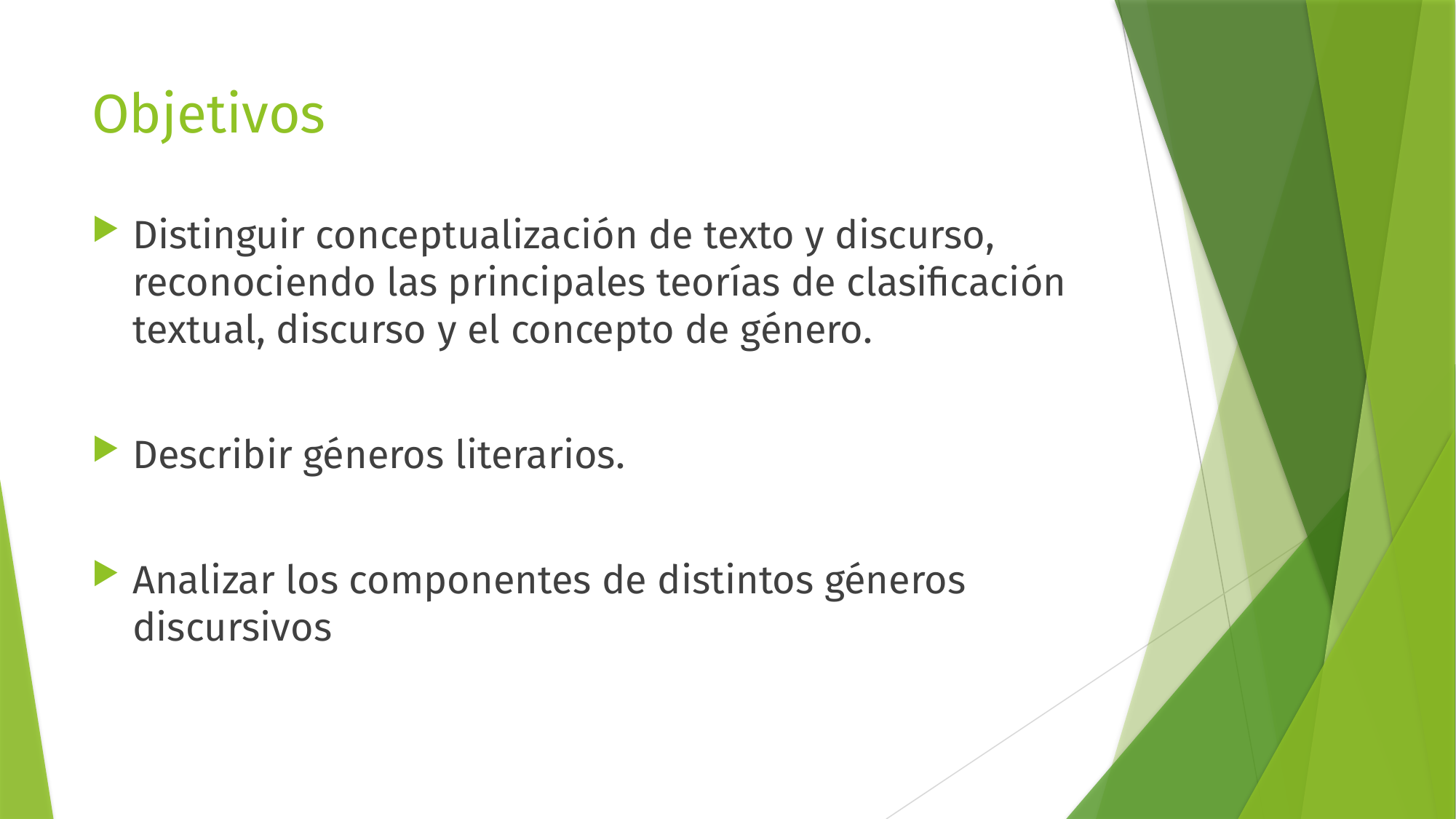

# Objetivos
Distinguir conceptualización de texto y discurso, reconociendo las principales teorías de clasificación textual, discurso y el concepto de género.

Describir géneros literarios.

Analizar los componentes de distintos géneros discursivos